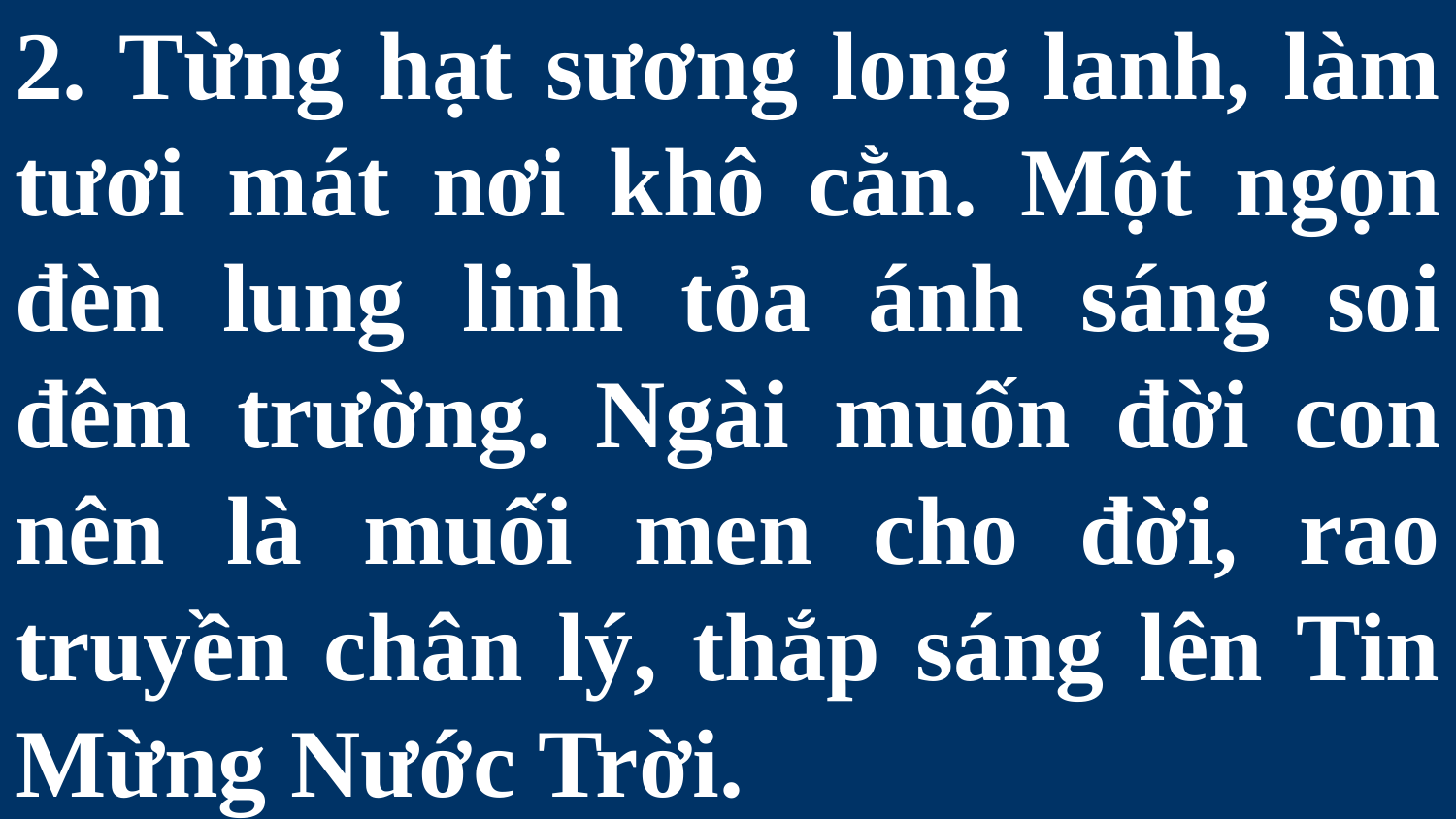

# 2. Từng hạt sương long lanh, làm tươi mát nơi khô cằn. Một ngọn đèn lung linh tỏa ánh sáng soi đêm trường. Ngài muốn đời con nên là muối men cho đời, rao truyền chân lý, thắp sáng lên Tin Mừng Nước Trời.